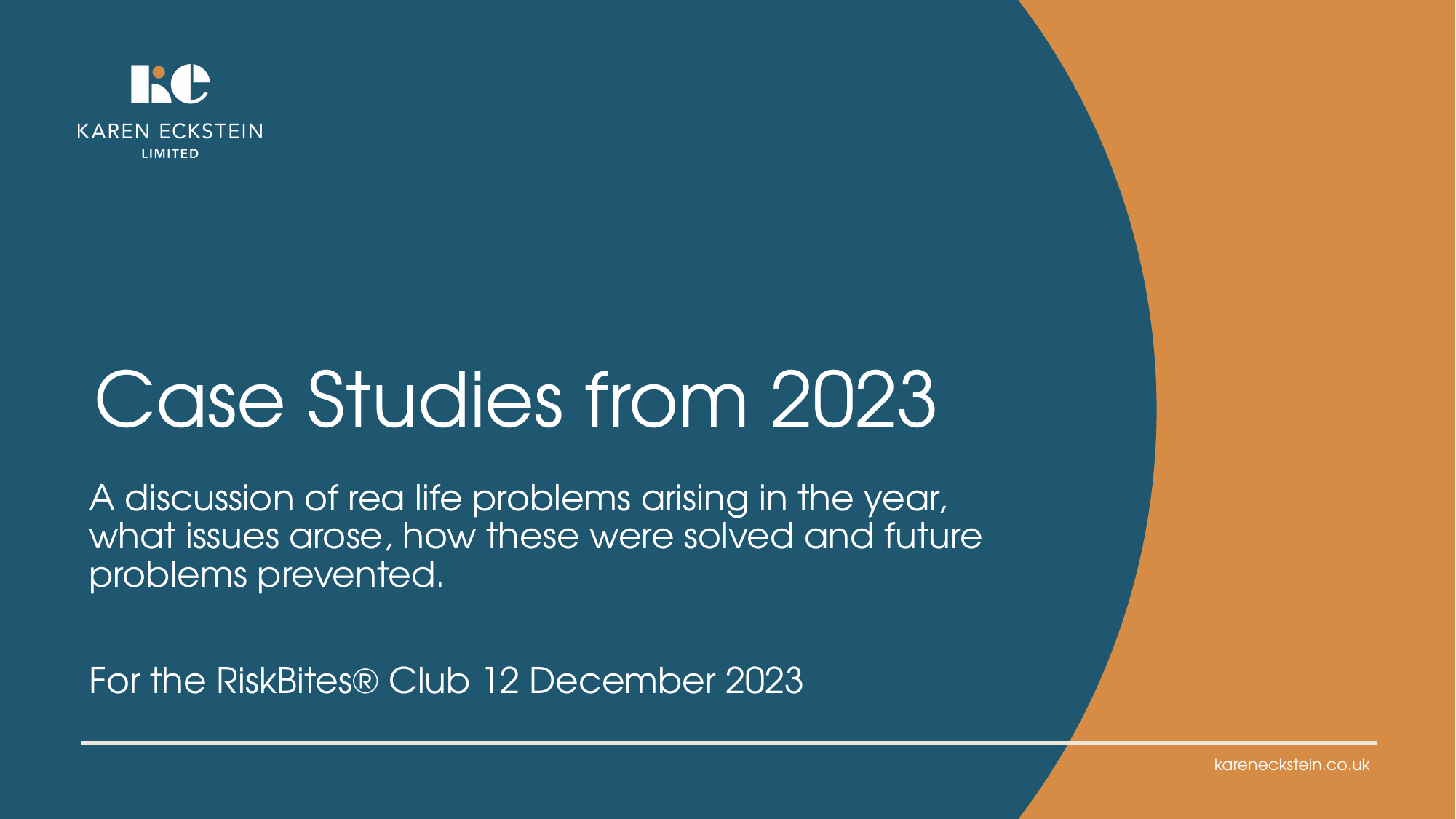

# Case Studies from 2023
A discussion of rea life problems arising in the year, what issues arose, how these were solved and future problems prevented.

For the RiskBites® Club 12 December 2023